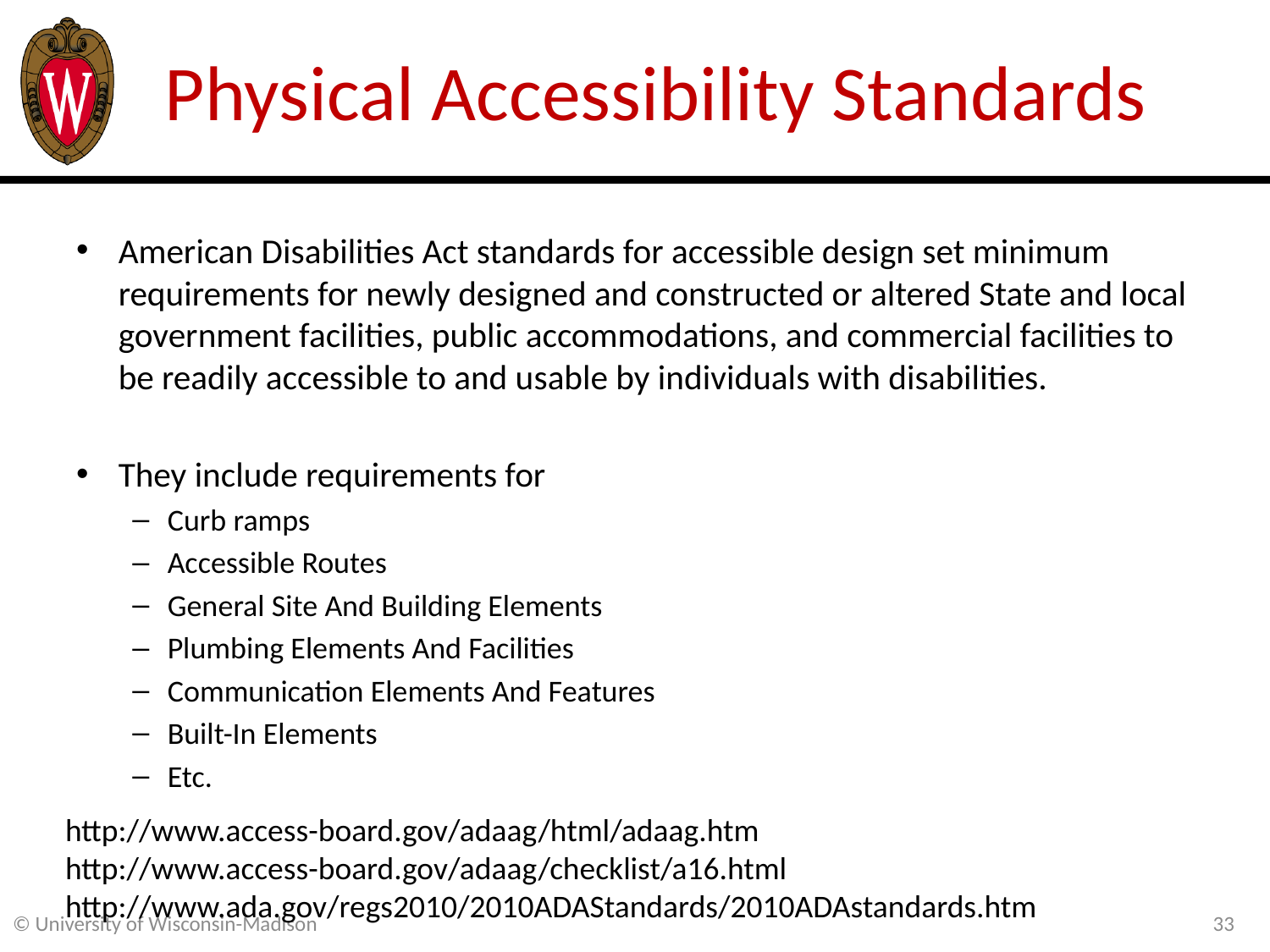

# Physical Accessibility Standards
American Disabilities Act standards for accessible design set minimum requirements for newly designed and constructed or altered State and local government facilities, public accommodations, and commercial facilities to be readily accessible to and usable by individuals with disabilities.

They include requirements for
Curb ramps
Accessible Routes
General Site And Building Elements
Plumbing Elements And Facilities
Communication Elements And Features
Built-In Elements
Etc.
http://www.access-board.gov/adaag/html/adaag.htm
http://www.access-board.gov/adaag/checklist/a16.html
http://www.ada.gov/regs2010/2010ADAStandards/2010ADAstandards.htm
33
© University of Wisconsin-Madison